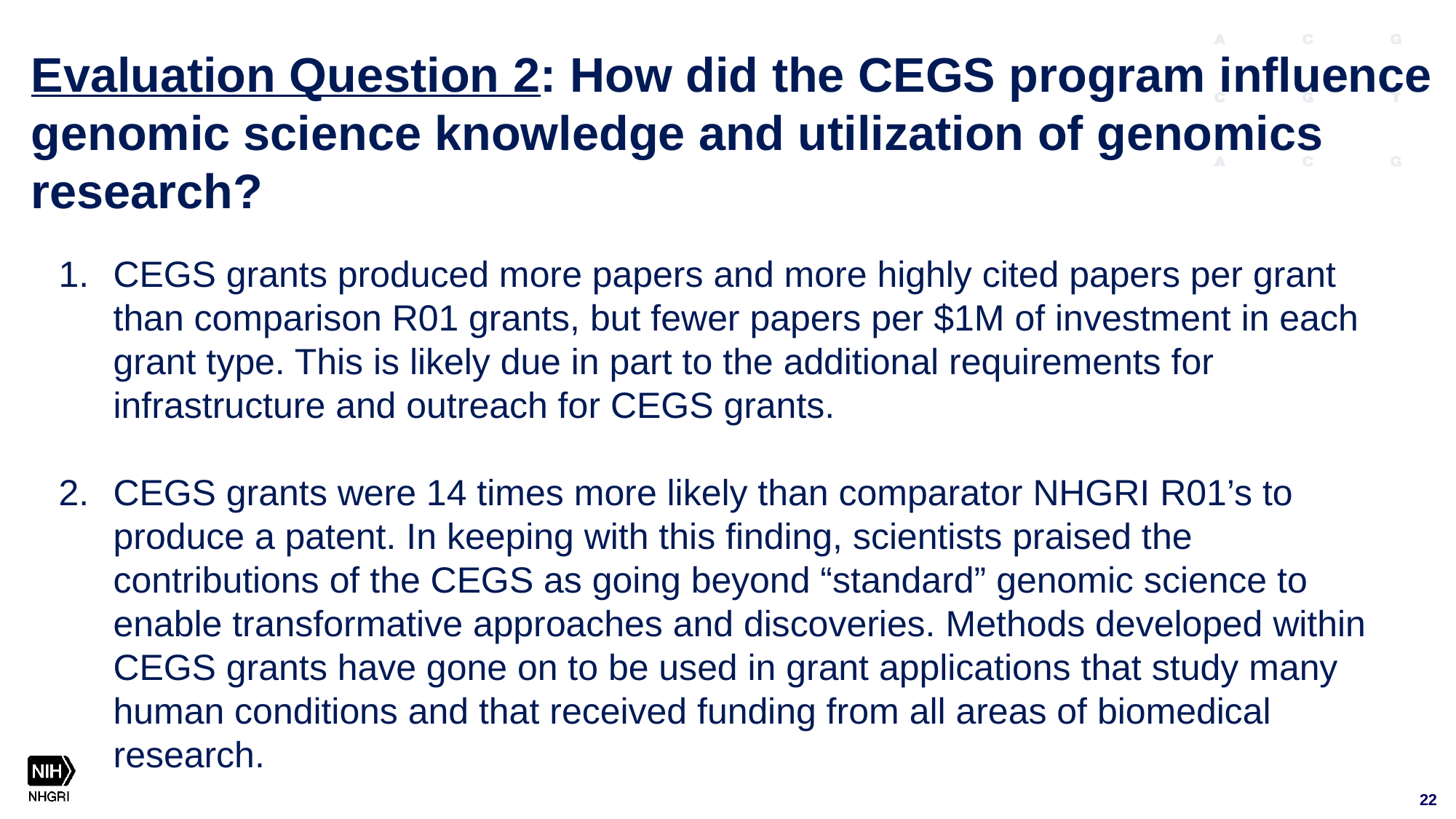

Evaluation Question 2: How did the CEGS program influence genomic science knowledge and utilization of genomics research?
CEGS grants produced more papers and more highly cited papers per grant than comparison R01 grants, but fewer papers per $1M of investment in each grant type. This is likely due in part to the additional requirements for infrastructure and outreach for CEGS grants.

CEGS grants were 14 times more likely than comparator NHGRI R01’s to produce a patent. In keeping with this finding, scientists praised the contributions of the CEGS as going beyond “standard” genomic science to enable transformative approaches and discoveries. Methods developed within CEGS grants have gone on to be used in grant applications that study many human conditions and that received funding from all areas of biomedical research.
22